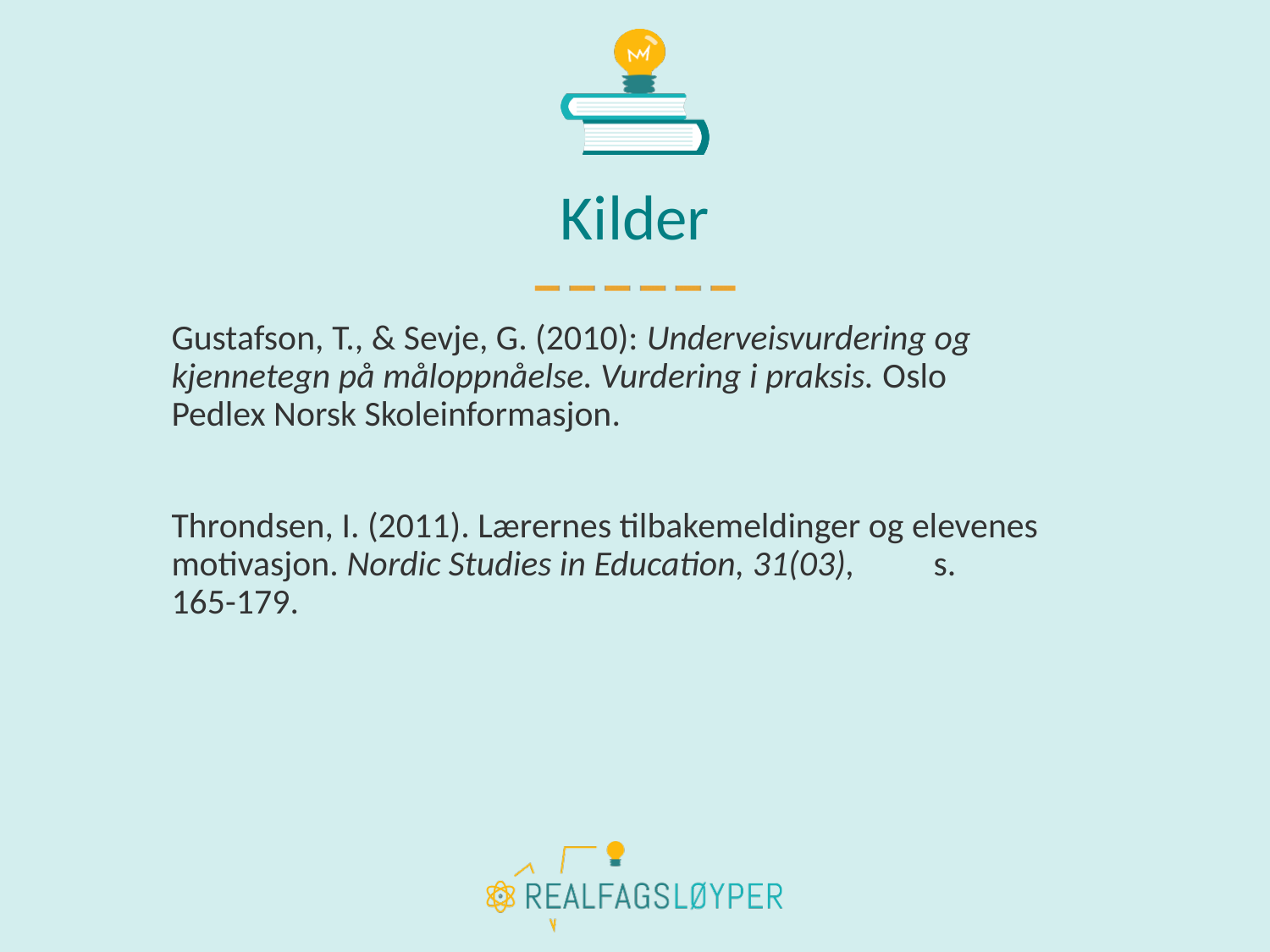

# Kilder
Gustafson, T., & Sevje, G. (2010): Underveisvurdering og 	kjennetegn på måloppnåelse. Vurdering i praksis. Oslo 	Pedlex Norsk Skoleinformasjon.

Throndsen, I. (2011). Lærernes tilbakemeldinger og elevenes 	motivasjon. Nordic Studies in Education, 31(03), 	s. 	165-179.